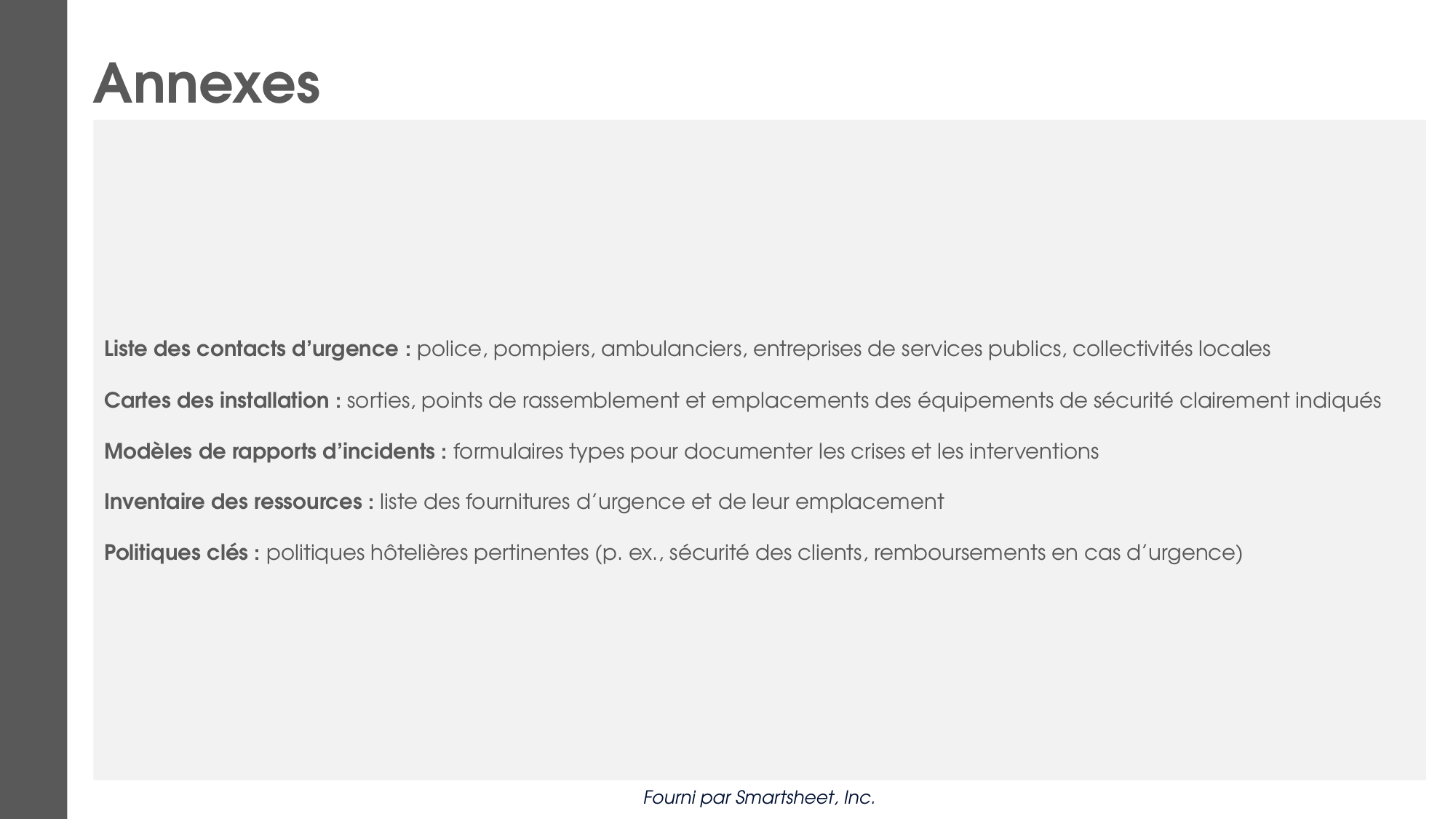

Annexes
Liste des contacts d’urgence : police, pompiers, ambulanciers, entreprises de services publics, collectivités locales

Cartes des installation : sorties, points de rassemblement et emplacements des équipements de sécurité clairement indiqués

Modèles de rapports d’incidents : formulaires types pour documenter les crises et les interventions

Inventaire des ressources : liste des fournitures d’urgence et de leur emplacement

Politiques clés : politiques hôtelières pertinentes (p. ex., sécurité des clients, remboursements en cas d’urgence)

Fourni par Smartsheet, Inc.